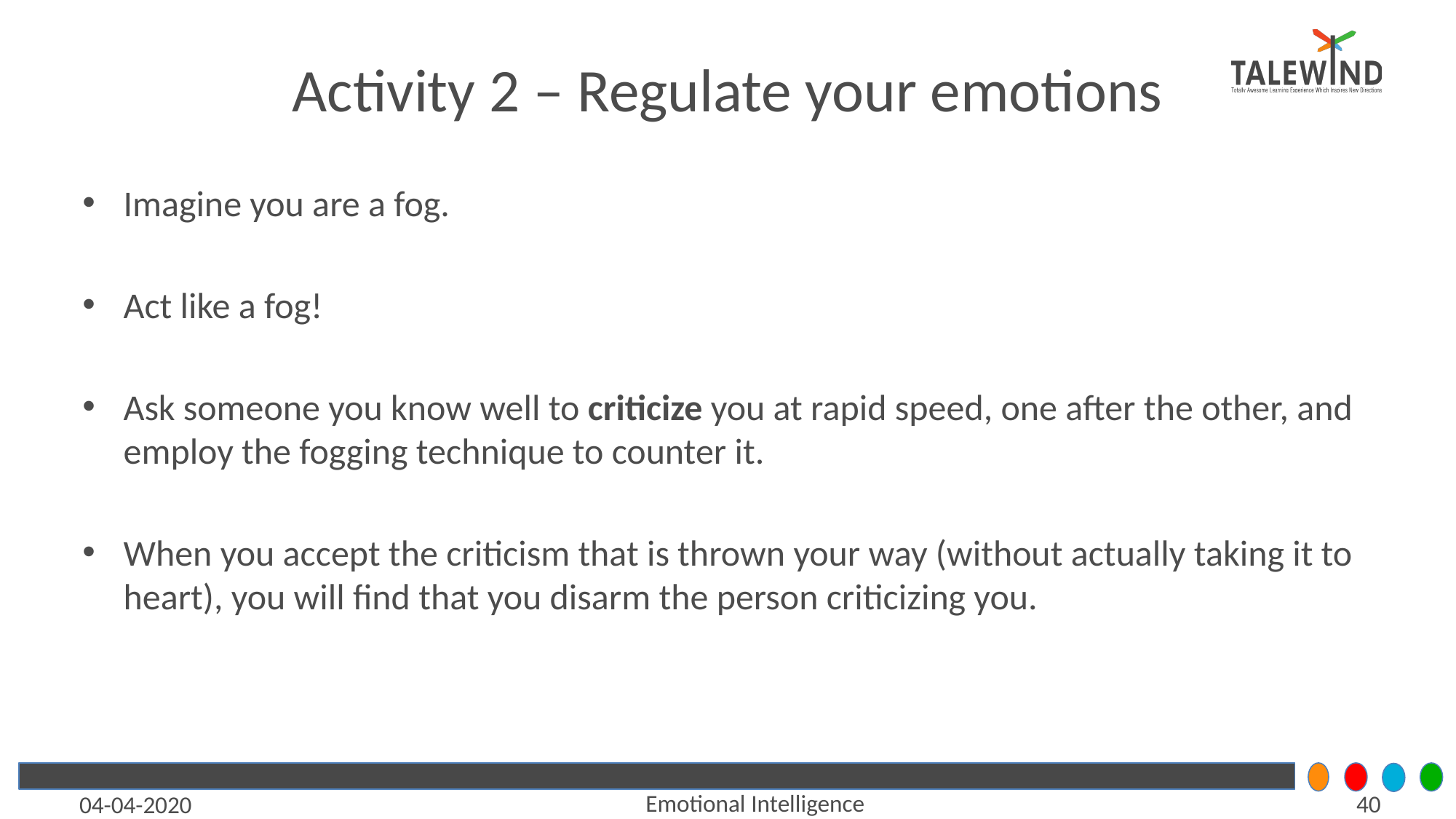

# Activity 2 – Regulate your emotions
Imagine you are a fog.

Act like a fog!

Ask someone you know well to criticize you at rapid speed, one after the other, and employ the fogging technique to counter it.

When you accept the criticism that is thrown your way (without actually taking it to heart), you will find that you disarm the person criticizing you.
Emotional Intelligence
40
04-04-2020